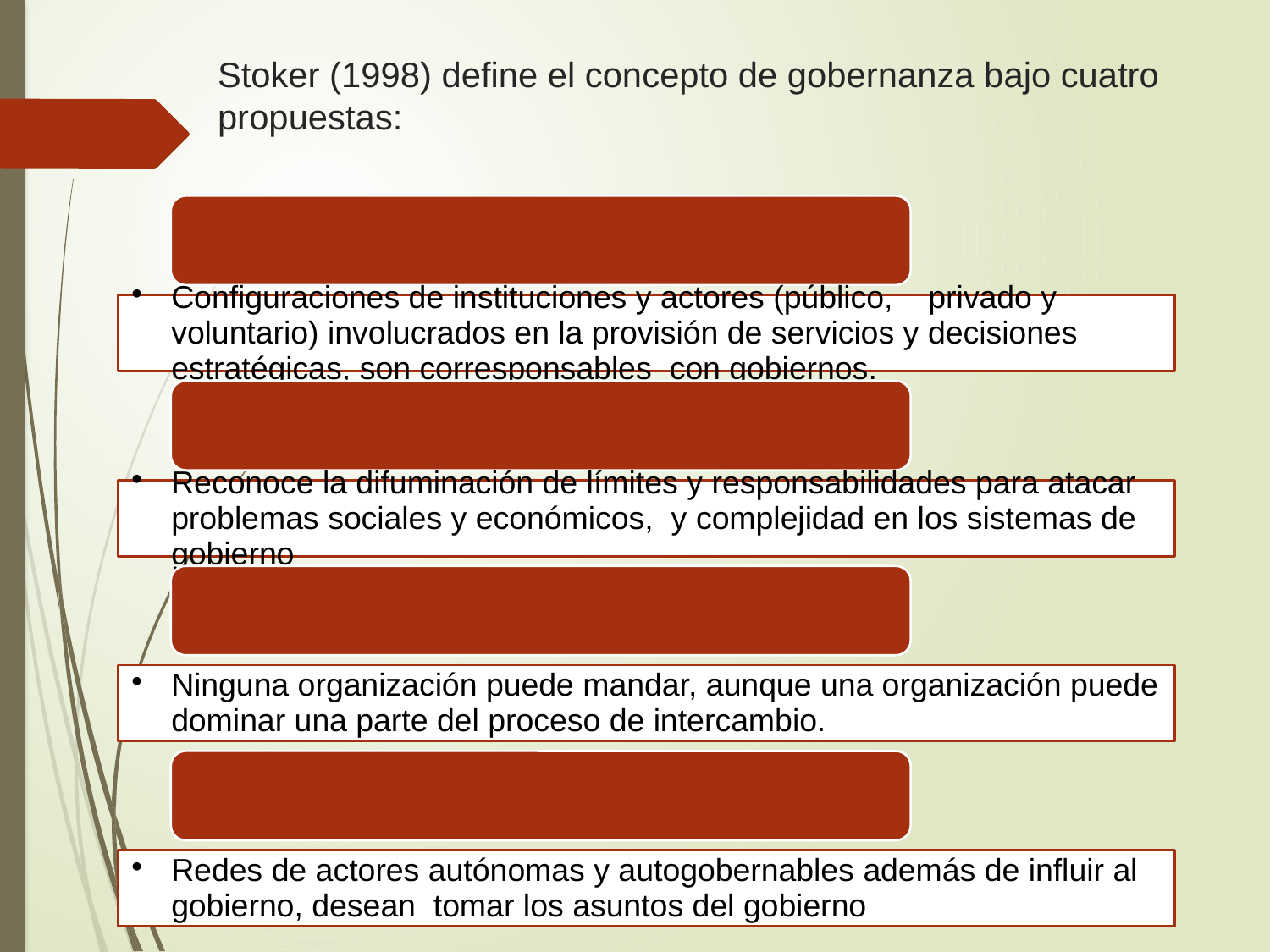

# Stoker (1998) define el concepto de gobernanza bajo cuatro propuestas:
Configuraciones de instituciones y actores (público,    privado y voluntario) involucrados en la provisión de servicios y decisiones estratégicas, son corresponsables  con gobiernos.
Reconoce la difuminación de límites y responsabilidades para atacar problemas sociales y económicos,  y complejidad en los sistemas de gobierno
Ninguna organización puede mandar, aunque una organización puede dominar una parte del proceso de intercambio.
Redes de actores autónomas y autogobernables además de influir al gobierno, desean  tomar los asuntos del gobierno